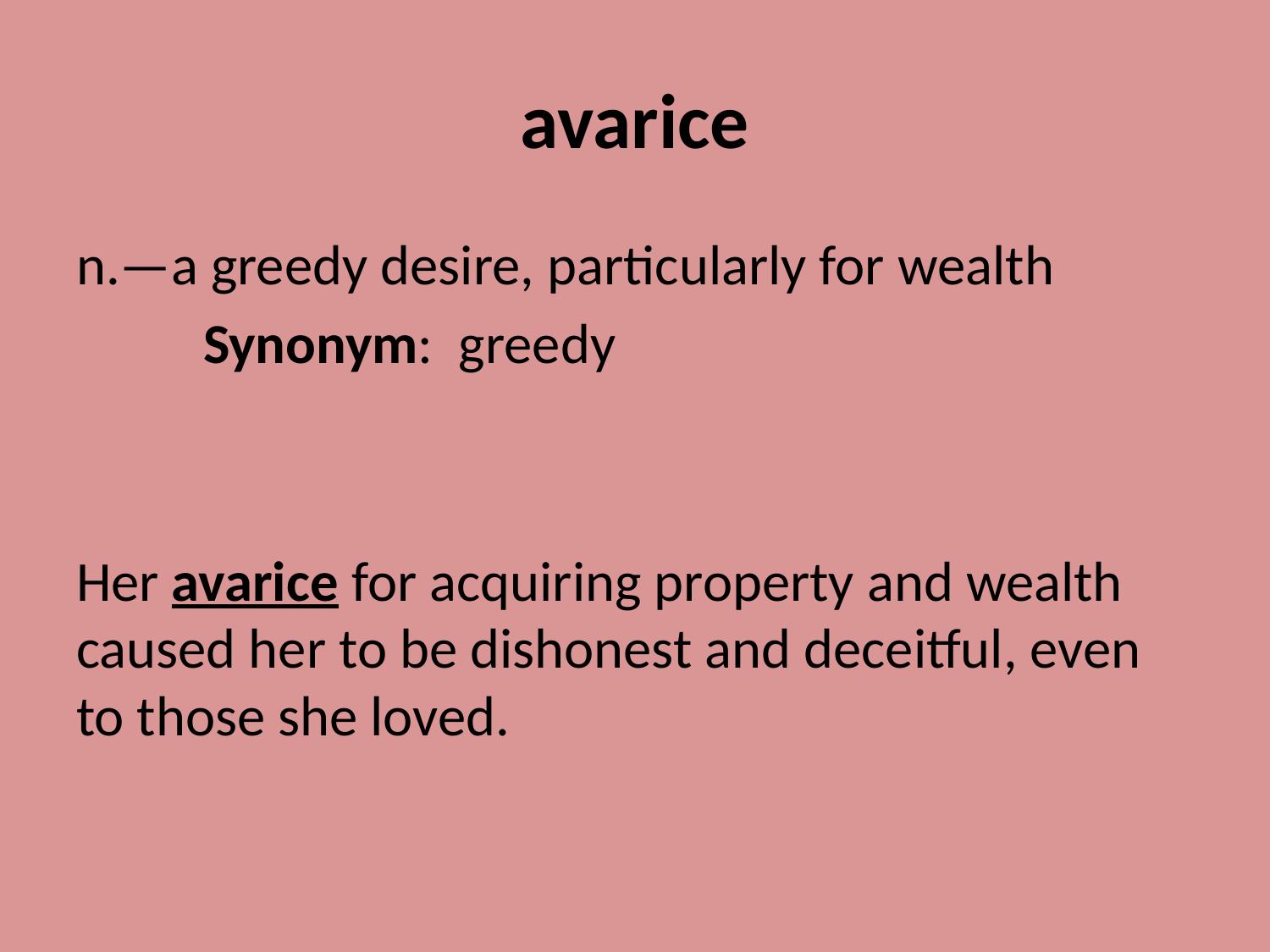

# avarice
n.—a greedy desire, particularly for wealth
	Synonym:  greedy

Her avarice for acquiring property and wealth caused her to be dishonest and deceitful, even to those she loved.